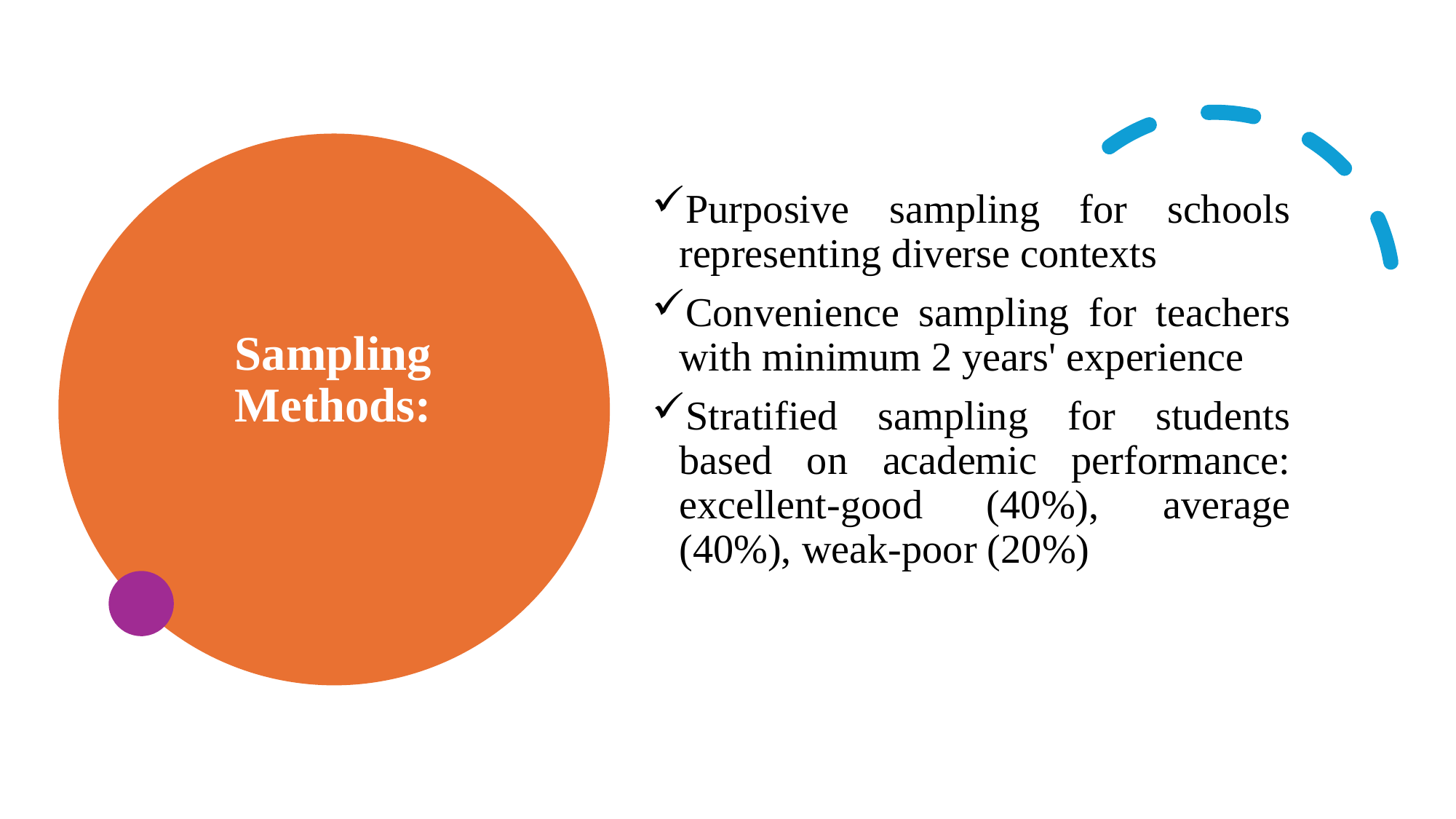

# Sampling Methods:
Purposive sampling for schools representing diverse contexts
Convenience sampling for teachers with minimum 2 years' experience
Stratified sampling for students based on academic performance: excellent-good (40%), average (40%), weak-poor (20%)